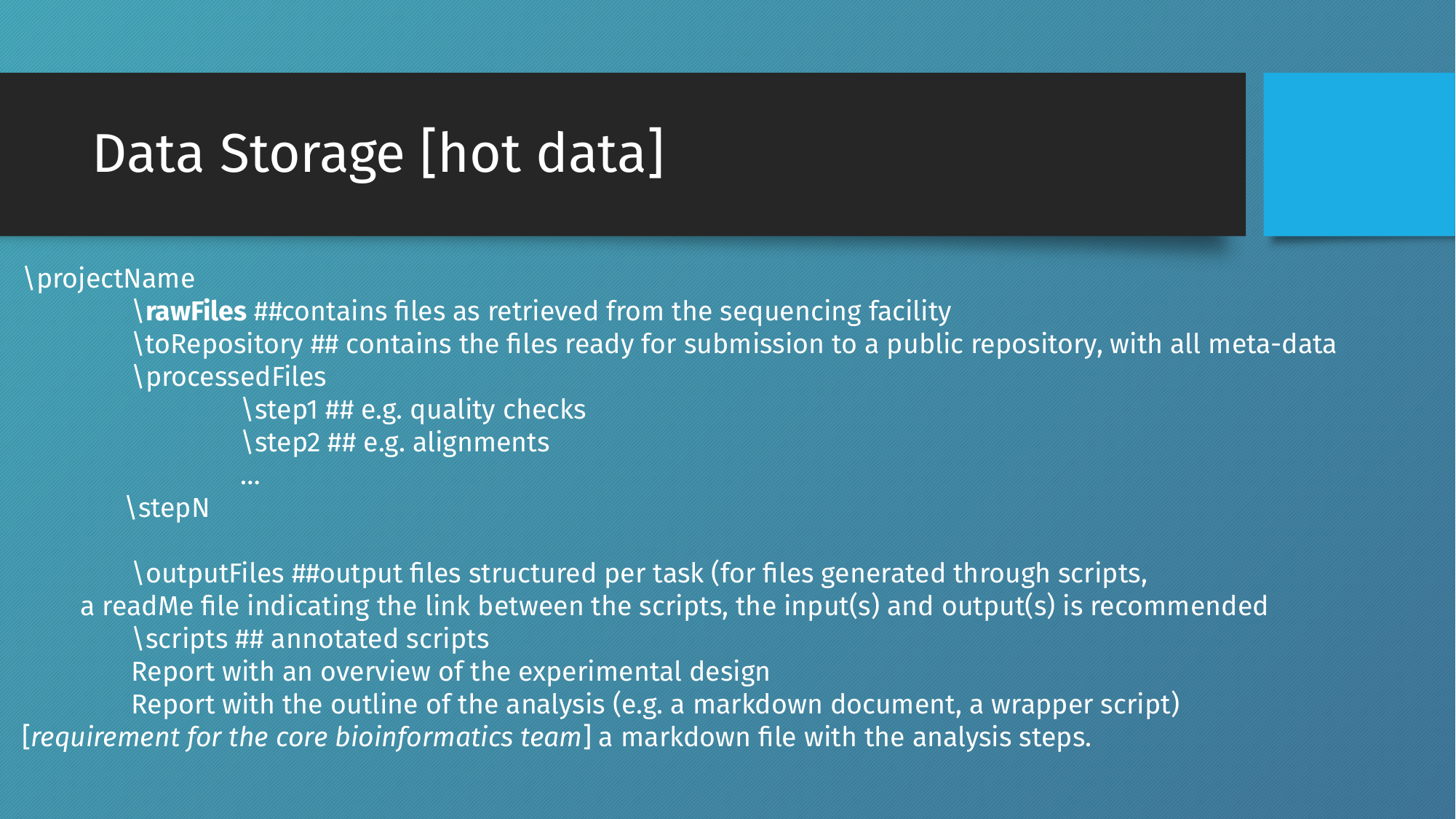

# Data Storage [hot data]
\projectName
	\rawFiles ##contains files as retrieved from the sequencing facility
	\toRepository ## contains the files ready for submission to a public repository, with all meta-data
	\processedFiles
		\step1 ## e.g. quality checks
		\step2 ## e.g. alignments
		…
              \stepN

	\outputFiles ##output files structured per task (for files generated through scripts,
        a readMe file indicating the link between the scripts, the input(s) and output(s) is recommended
	\scripts ## annotated scripts
	Report with an overview of the experimental design
	Report with the outline of the analysis (e.g. a markdown document, a wrapper script)
[requirement for the core bioinformatics team] a markdown file with the analysis steps.